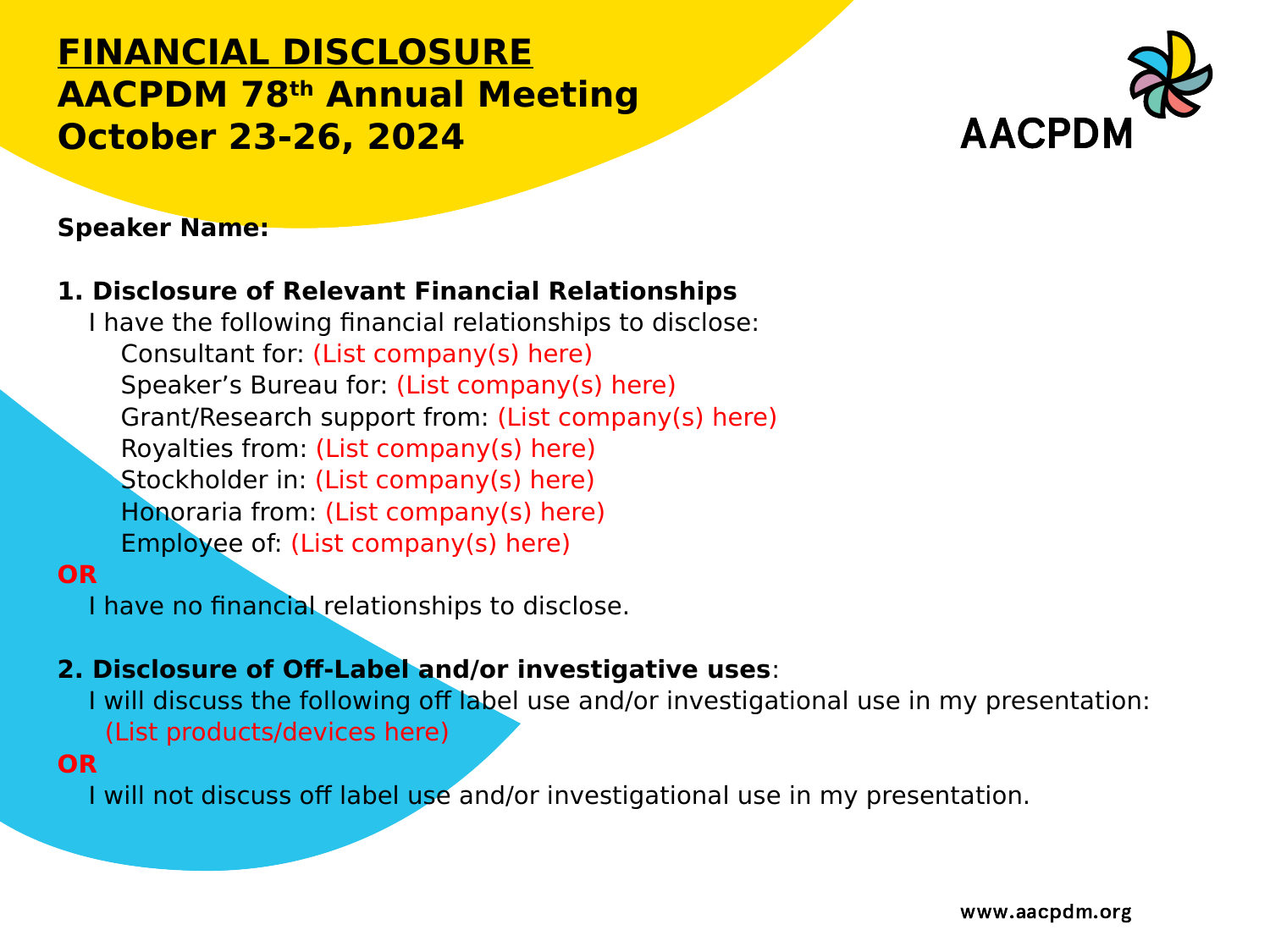

# FINANCIAL DISCLOSURE AACPDM 78th Annual Meeting October 23-26, 2024

Speaker Name:

1. Disclosure of Relevant Financial Relationships
    I have the following financial relationships to disclose:
Consultant for: (List company(s) here)
Speaker’s Bureau for: (List company(s) here)
Grant/Research support from: (List company(s) here)
Royalties from: (List company(s) here)
Stockholder in: (List company(s) here)
Honoraria from: (List company(s) here)
Employee of: (List company(s) here)
OR
    I have no financial relationships to disclose.

2. Disclosure of Off-Label and/or investigative uses:
    I will discuss the following off label use and/or investigational use in my presentation:
	(List products/devices here)
OR
    I will not discuss off label use and/or investigational use in my presentation.